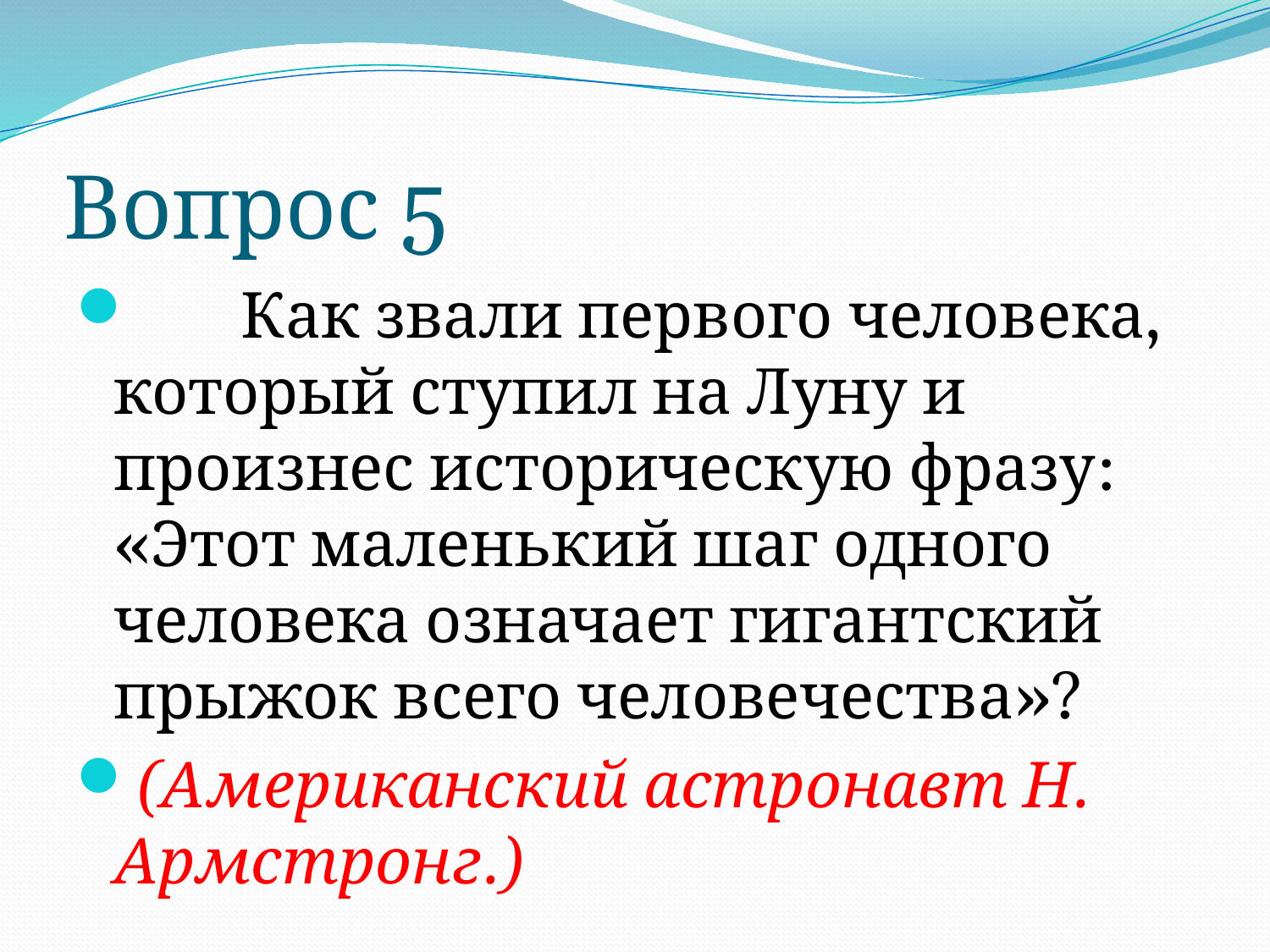

# Вопрос 5
	Как звали первого человека, который ступил на Луну и произнес историческую фразу: «Этот маленький шаг одного человека означает гигантский прыжок всего человечества»?
(Американский астронавт Н. Армстронг.)